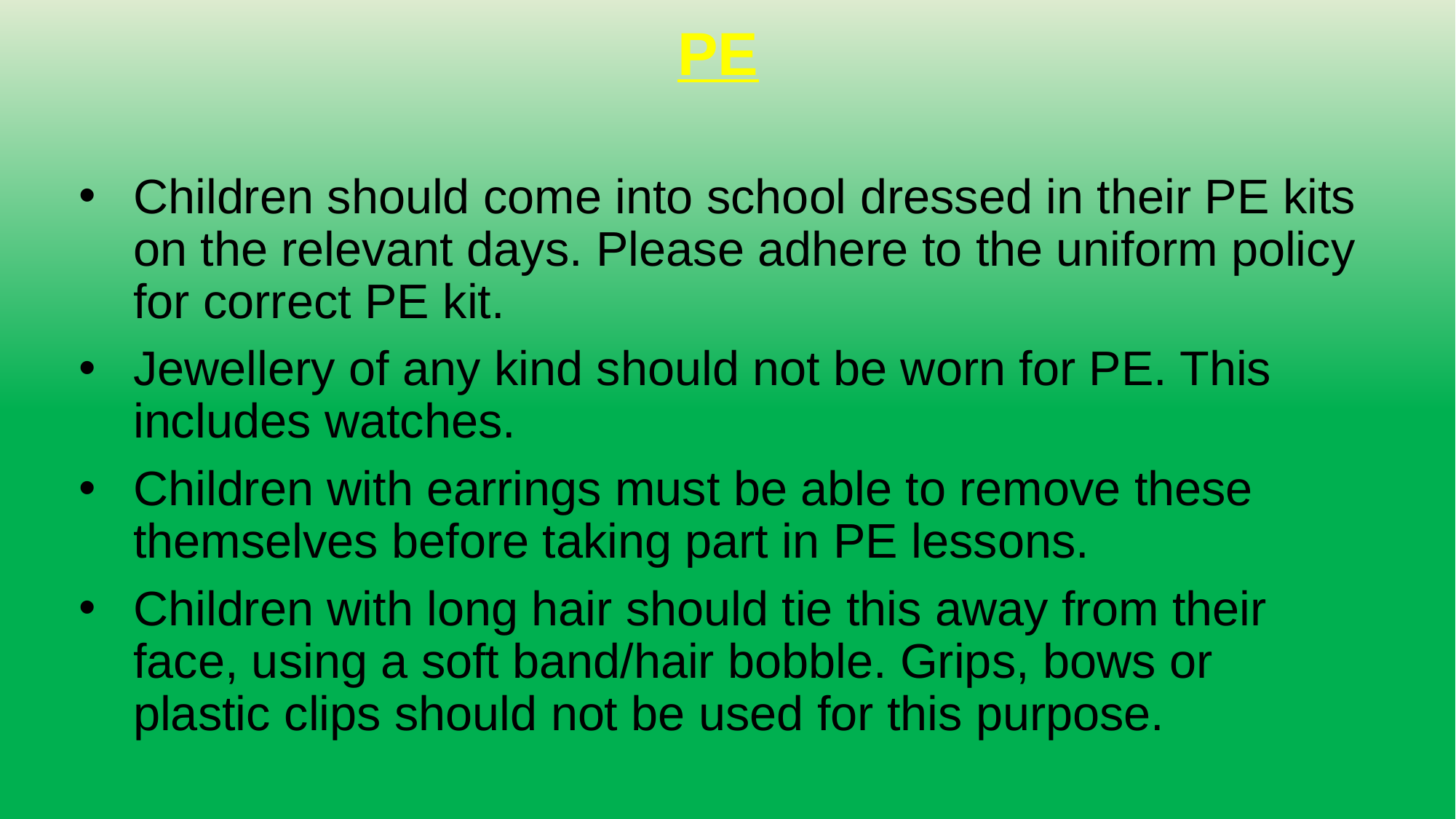

PE

Children should come into school dressed in their PE kits on the relevant days. Please adhere to the uniform policy for correct PE kit.
Jewellery of any kind should not be worn for PE. This includes watches.
Children with earrings must be able to remove these themselves before taking part in PE lessons.
Children with long hair should tie this away from their face, using a soft band/hair bobble. Grips, bows or plastic clips should not be used for this purpose.